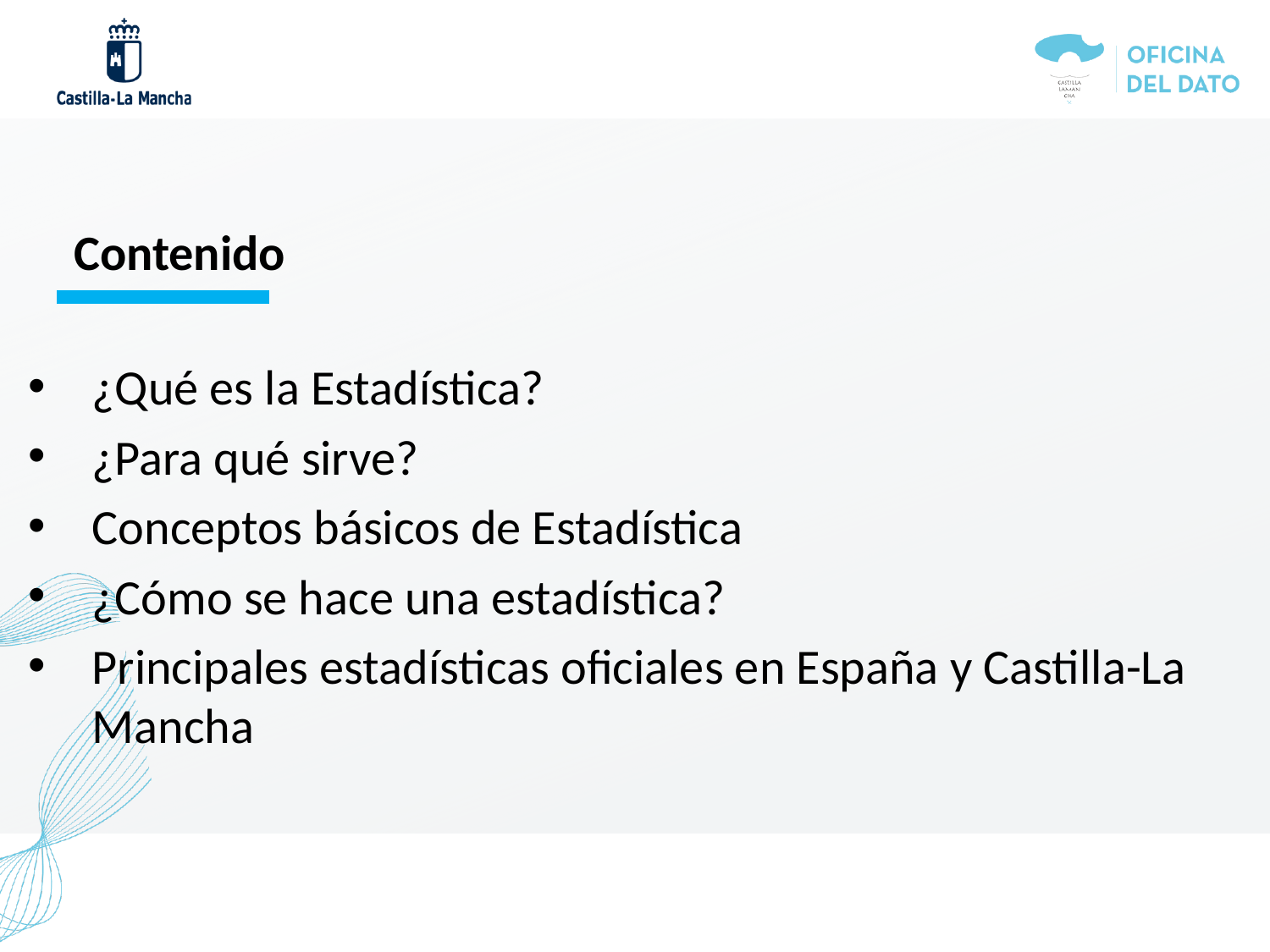

Contenido
¿Qué es la Estadística?
¿Para qué sirve?
Conceptos básicos de Estadística
¿Cómo se hace una estadística?
Principales estadísticas oficiales en España y Castilla-La Mancha